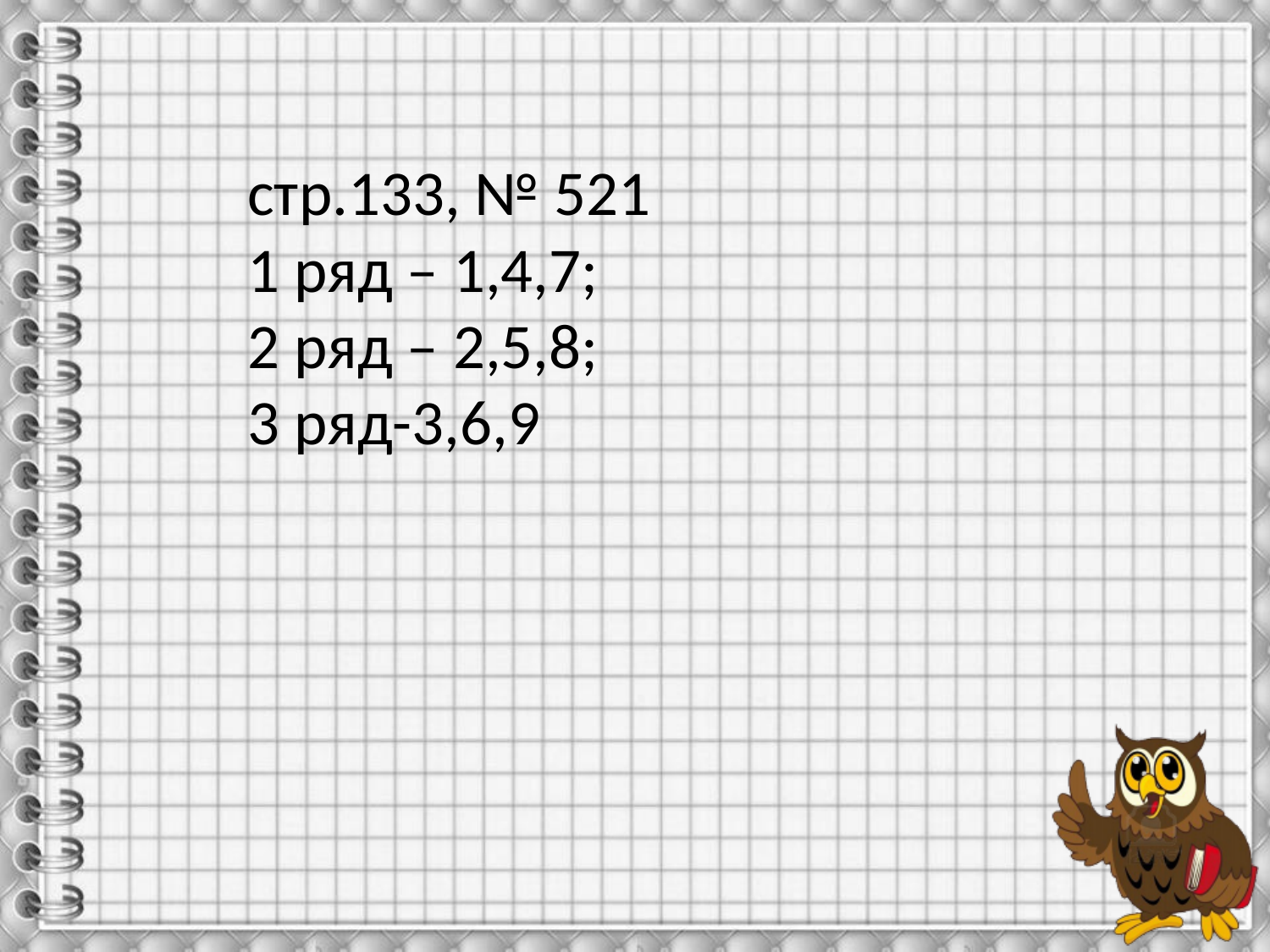

стр.133, № 521
1 ряд – 1,4,7;
2 ряд – 2,5,8;
3 ряд-3,6,9